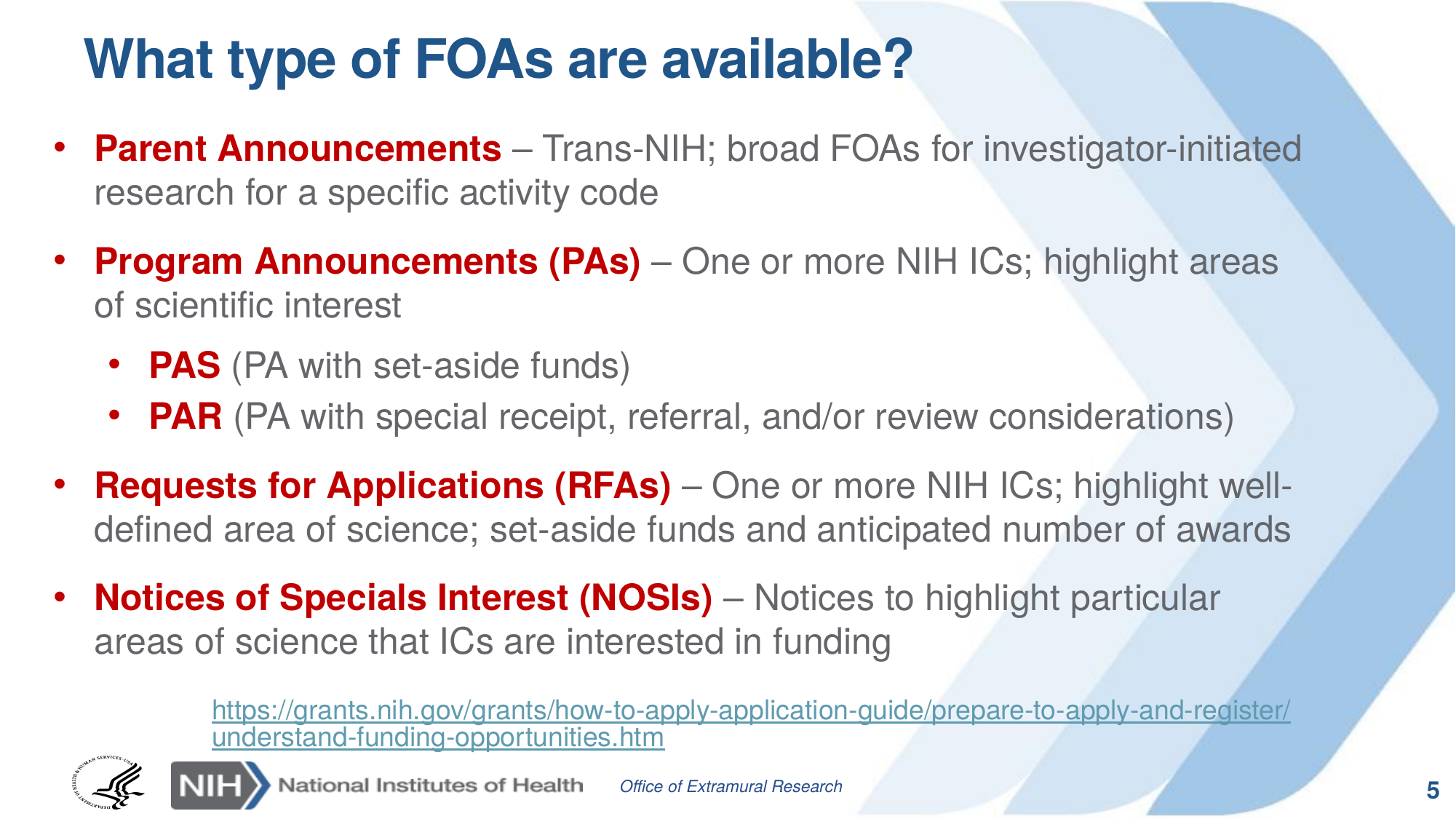

# What type of FOAs are available?
Parent Announcements – Trans-NIH; broad FOAs for investigator-initiated research for a specific activity code
Program Announcements (PAs) – One or more NIH ICs; highlight areas of scientific interest
PAS (PA with set-aside funds)
PAR (PA with special receipt, referral, and/or review considerations)
Requests for Applications (RFAs) – One or more NIH ICs; highlight well-defined area of science; set-aside funds and anticipated number of awards
Notices of Specials Interest (NOSIs) – Notices to highlight particular areas of science that ICs are interested in funding
https://grants.nih.gov/grants/how-to-apply-application-guide/prepare-to-apply-and-register/understand-funding-opportunities.htm
5